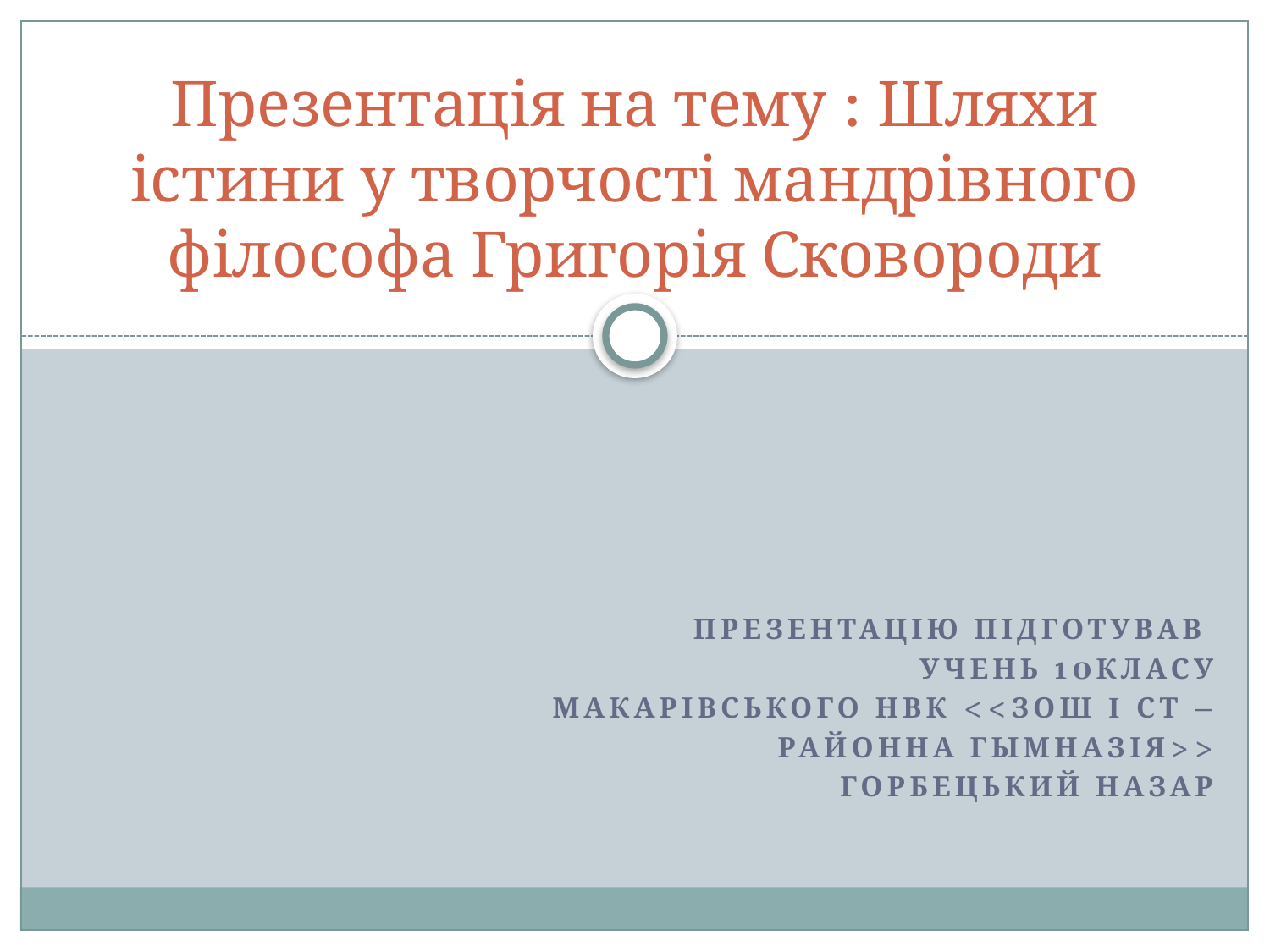

# Презентація на тему : Шляхи істини у творчості мандрівного філософа Григорія Сковороди
Презентацію підготував
учень 10класу
Макарівського нвк <<Зош I ст –
Районна гымназія>>
Горбецький назар